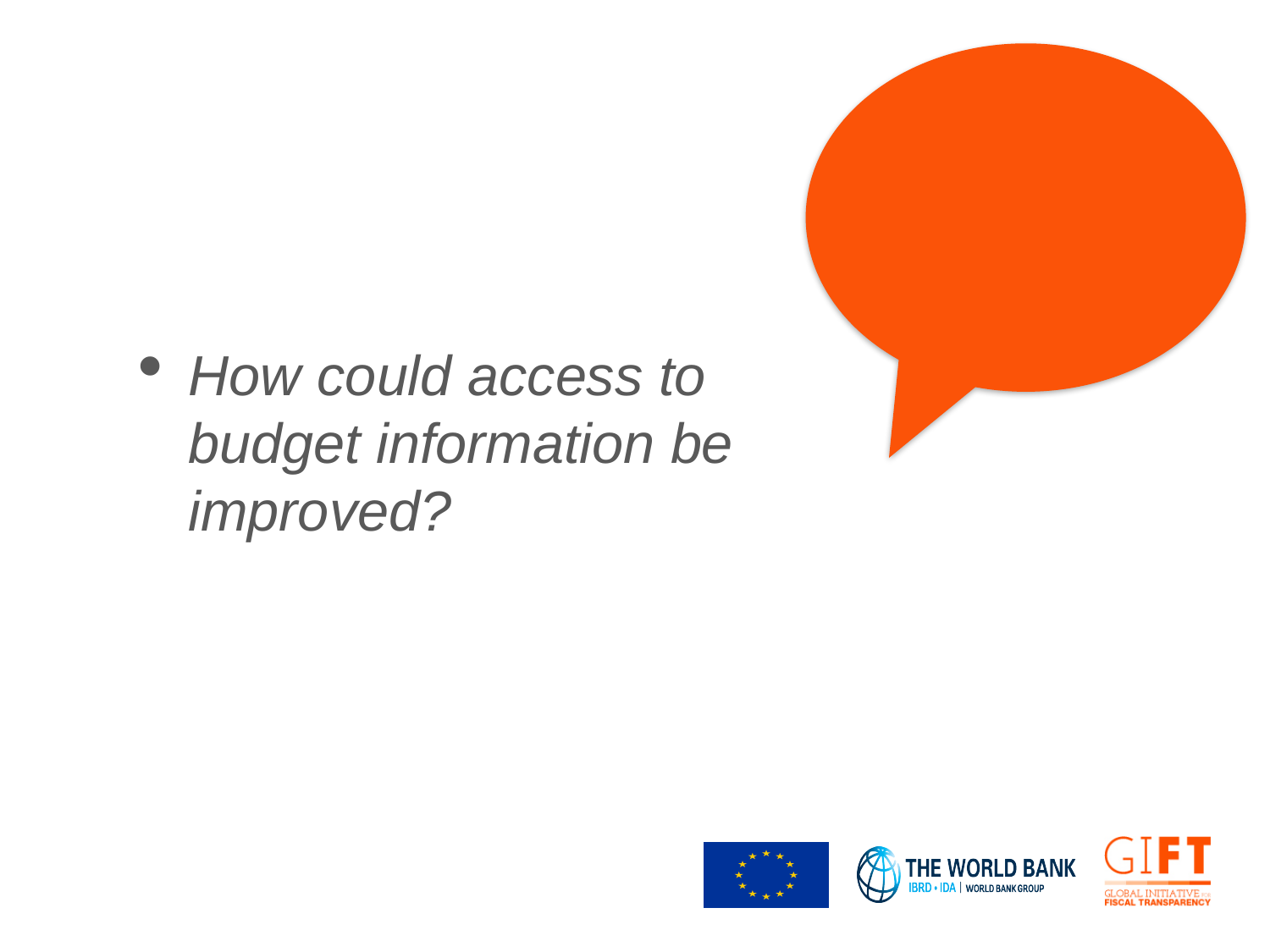

How could access to budget information be improved?